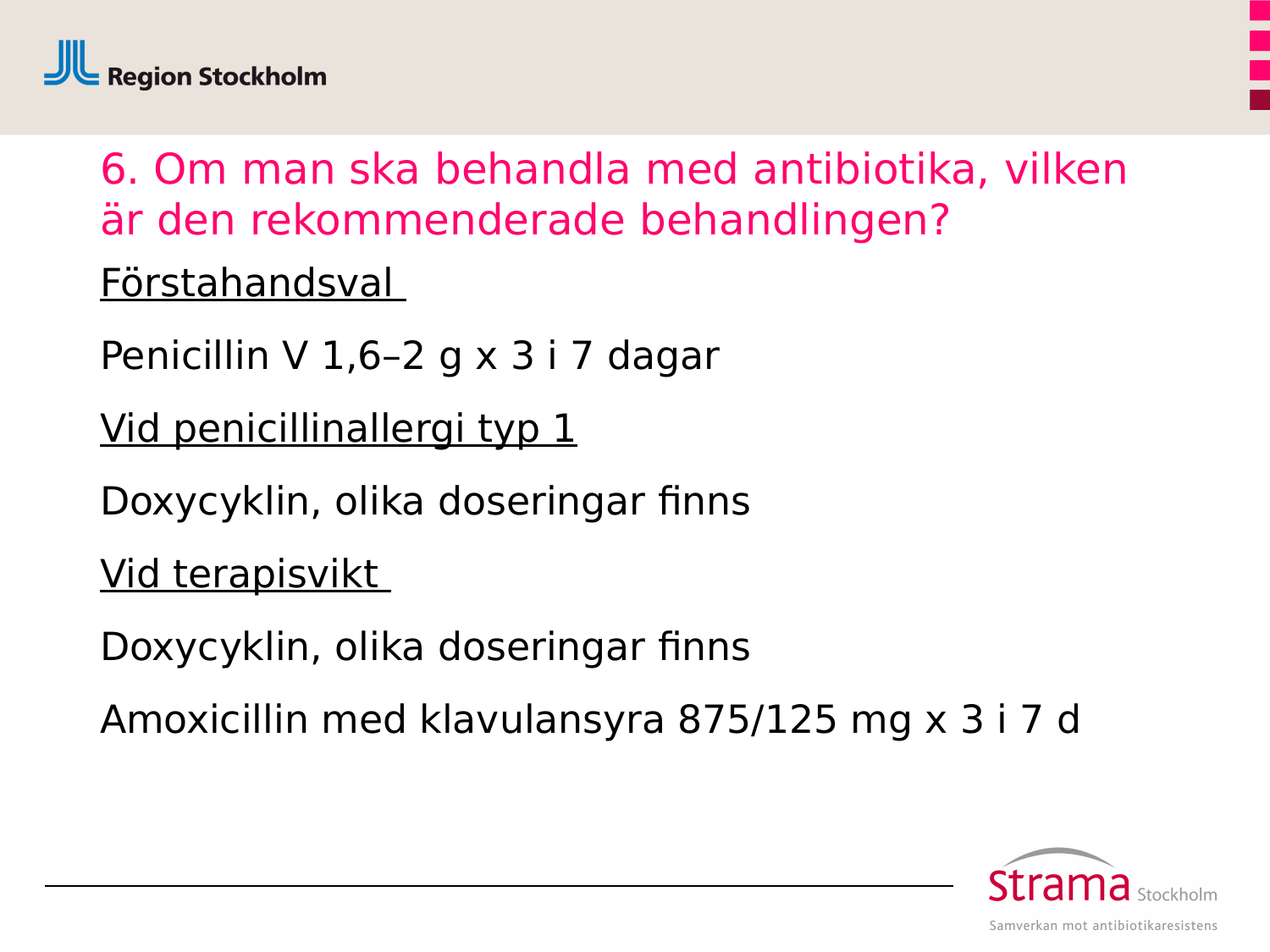

# 6. Om man ska behandla med antibiotika, vilken är den rekommenderade behandlingen?
Förstahandsval
Penicillin V 1,6–2 g x 3 i 7 dagar
Vid penicillinallergi typ 1
Doxycyklin, olika doseringar finns
Vid terapisvikt
Doxycyklin, olika doseringar finns
Amoxicillin med klavulansyra 875/125 mg x 3 i 7 d